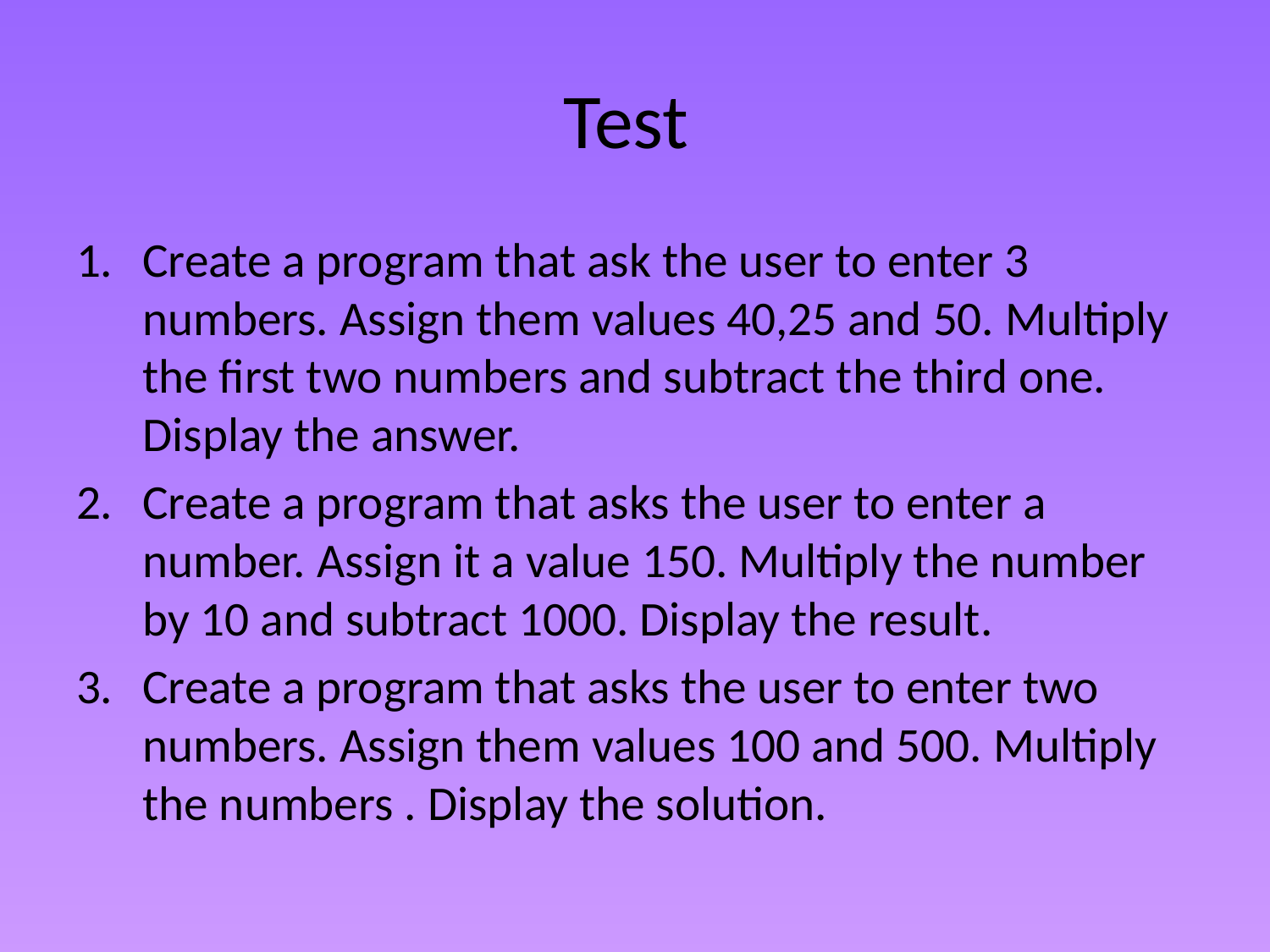

# Test
Create a program that ask the user to enter 3 numbers. Assign them values 40,25 and 50. Multiply the first two numbers and subtract the third one. Display the answer.
Create a program that asks the user to enter a number. Assign it a value 150. Multiply the number by 10 and subtract 1000. Display the result.
Create a program that asks the user to enter two numbers. Assign them values 100 and 500. Multiply the numbers . Display the solution.